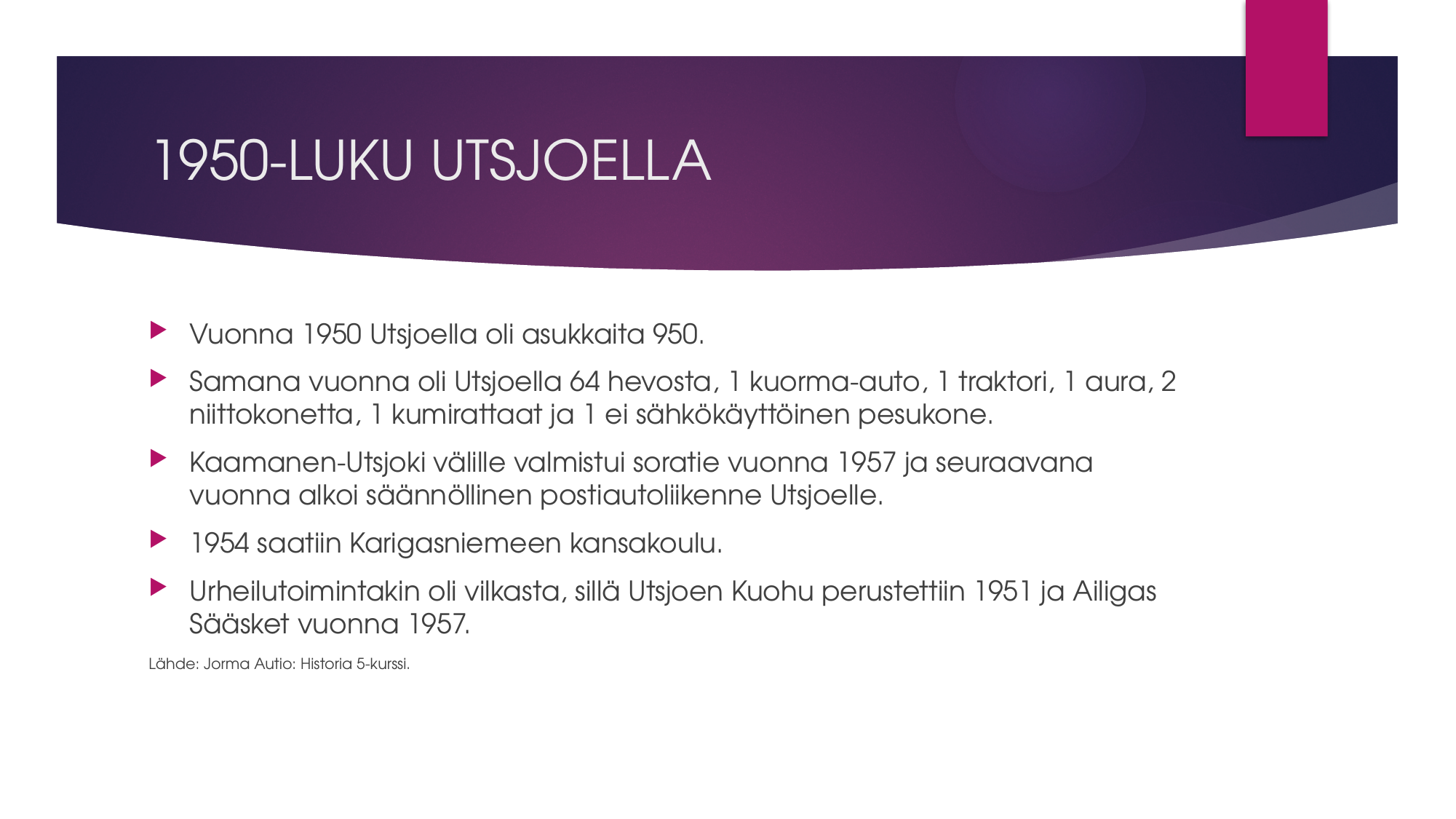

# 1950-LUKU UTSJOELLA
Vuonna 1950 Utsjoella oli asukkaita 950.
Samana vuonna oli Utsjoella 64 hevosta, 1 kuorma-auto, 1 traktori, 1 aura, 2 niittokonetta, 1 kumirattaat ja 1 ei sähkökäyttöinen pesukone.
Kaamanen-Utsjoki välille valmistui soratie vuonna 1957 ja seuraavana vuonna alkoi säännöllinen postiautoliikenne Utsjoelle.
1954 saatiin Karigasniemeen kansakoulu.
Urheilutoimintakin oli vilkasta, sillä Utsjoen Kuohu perustettiin 1951 ja Ailigas Sääsket vuonna 1957.
Lähde: Jorma Autio: Historia 5-kurssi.